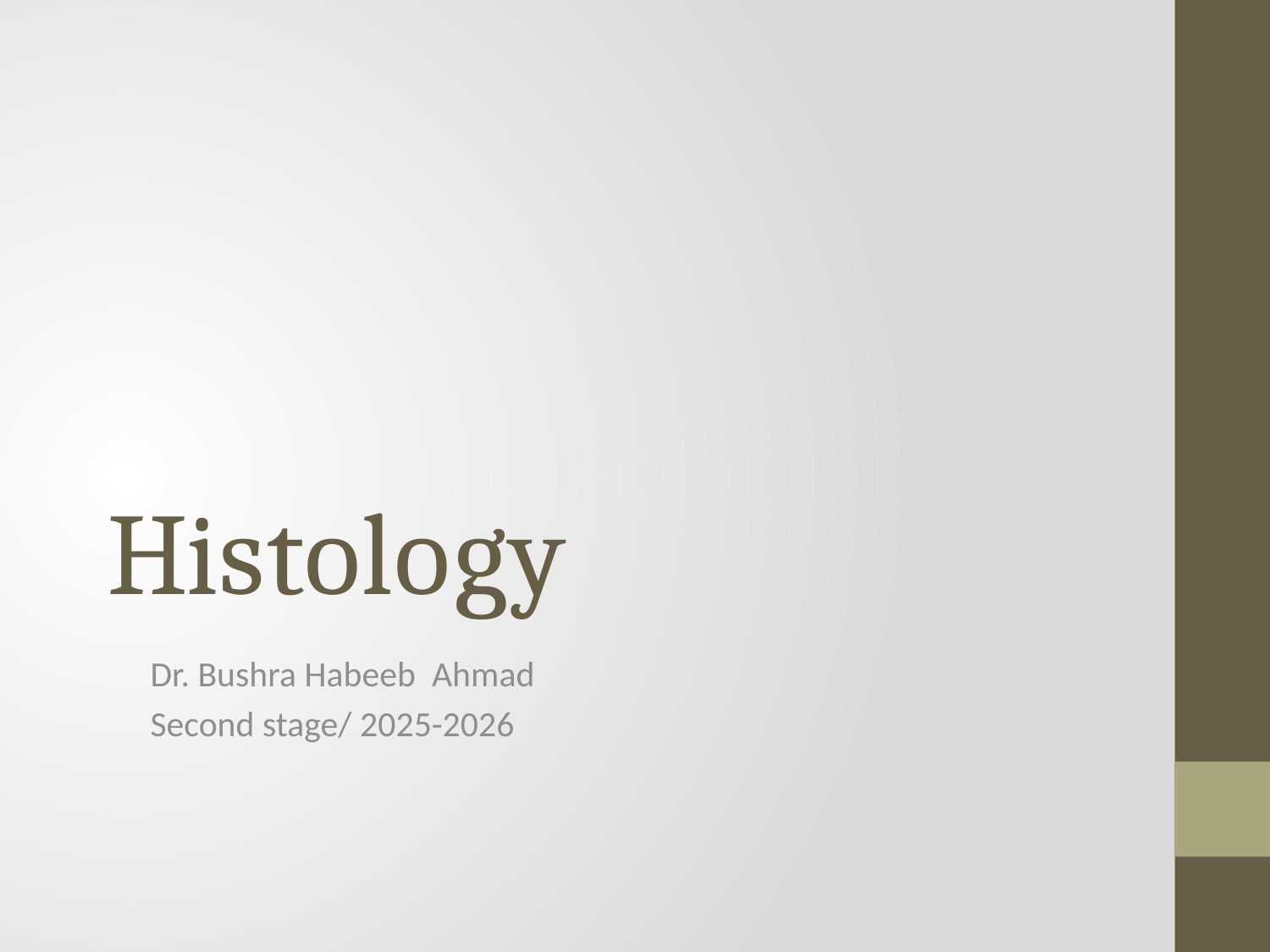

# Histology
Dr. Bushra Habeeb  Ahmad
Second stage/ 2025-2026